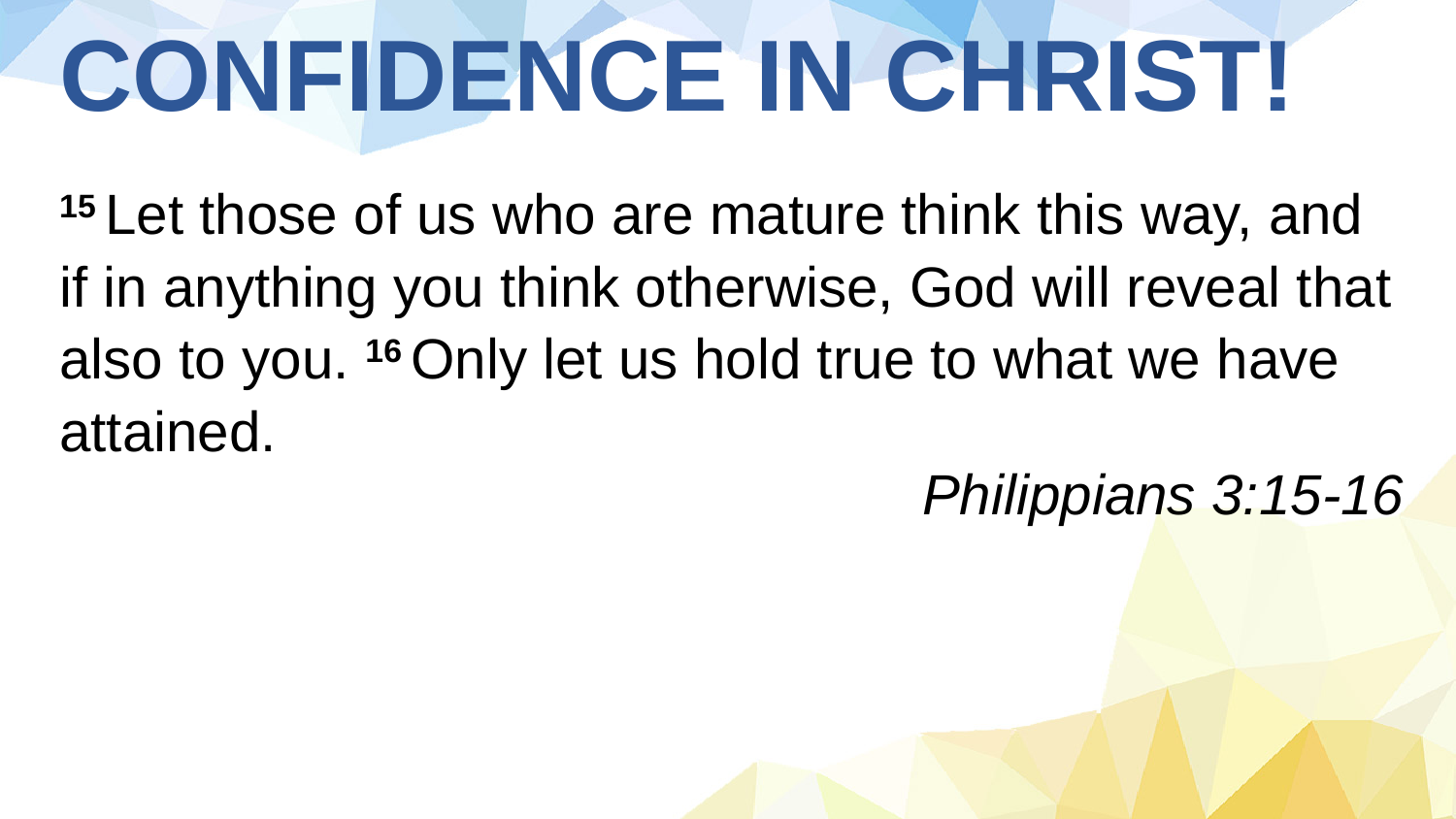

# CONFIDENCE IN CHRIST!
15 Let those of us who are mature think this way, and if in anything you think otherwise, God will reveal that also to you. 16 Only let us hold true to what we have attained.
Philippians 3:15-16